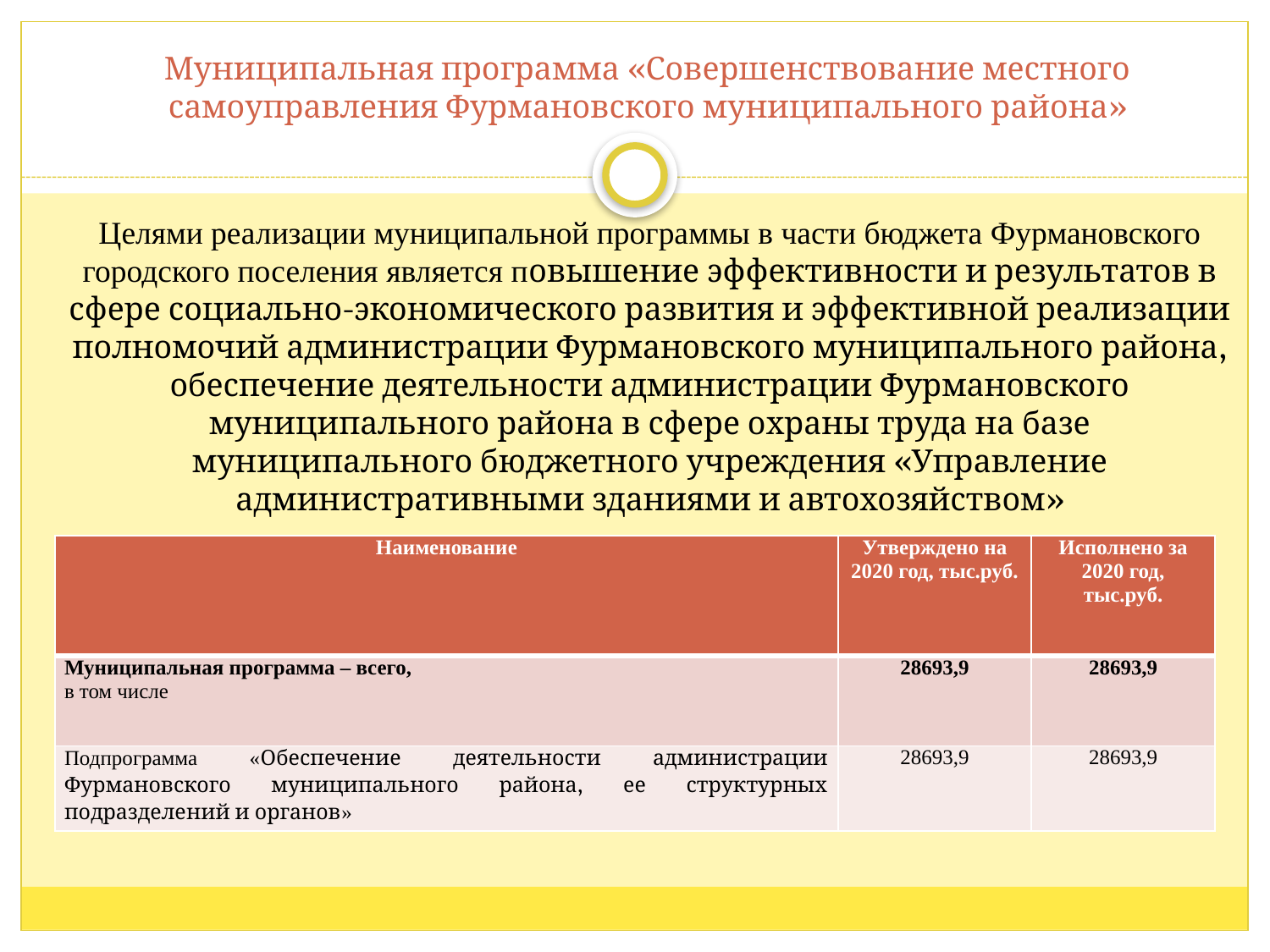

# Муниципальная программа «Совершенствование местного самоуправления Фурмановского муниципального района»
Целями реализации муниципальной программы в части бюджета Фурмановского городского поселения является повышение эффективности и результатов в сфере социально-экономического развития и эффективной реализации полномочий администрации Фурмановского муниципального района, обеспечение деятельности администрации Фурмановского муниципального района в сфере охраны труда на базе муниципального бюджетного учреждения «Управление административными зданиями и автохозяйством»
| Наименование | Утверждено на 2020 год, тыс.руб. | Исполнено за 2020 год, тыс.руб. |
| --- | --- | --- |
| Муниципальная программа – всего, в том числе | 28693,9 | 28693,9 |
| Подпрограмма «Обеспечение деятельности администрации Фурмановского муниципального района, ее структурных подразделений и органов» | 28693,9 | 28693,9 |